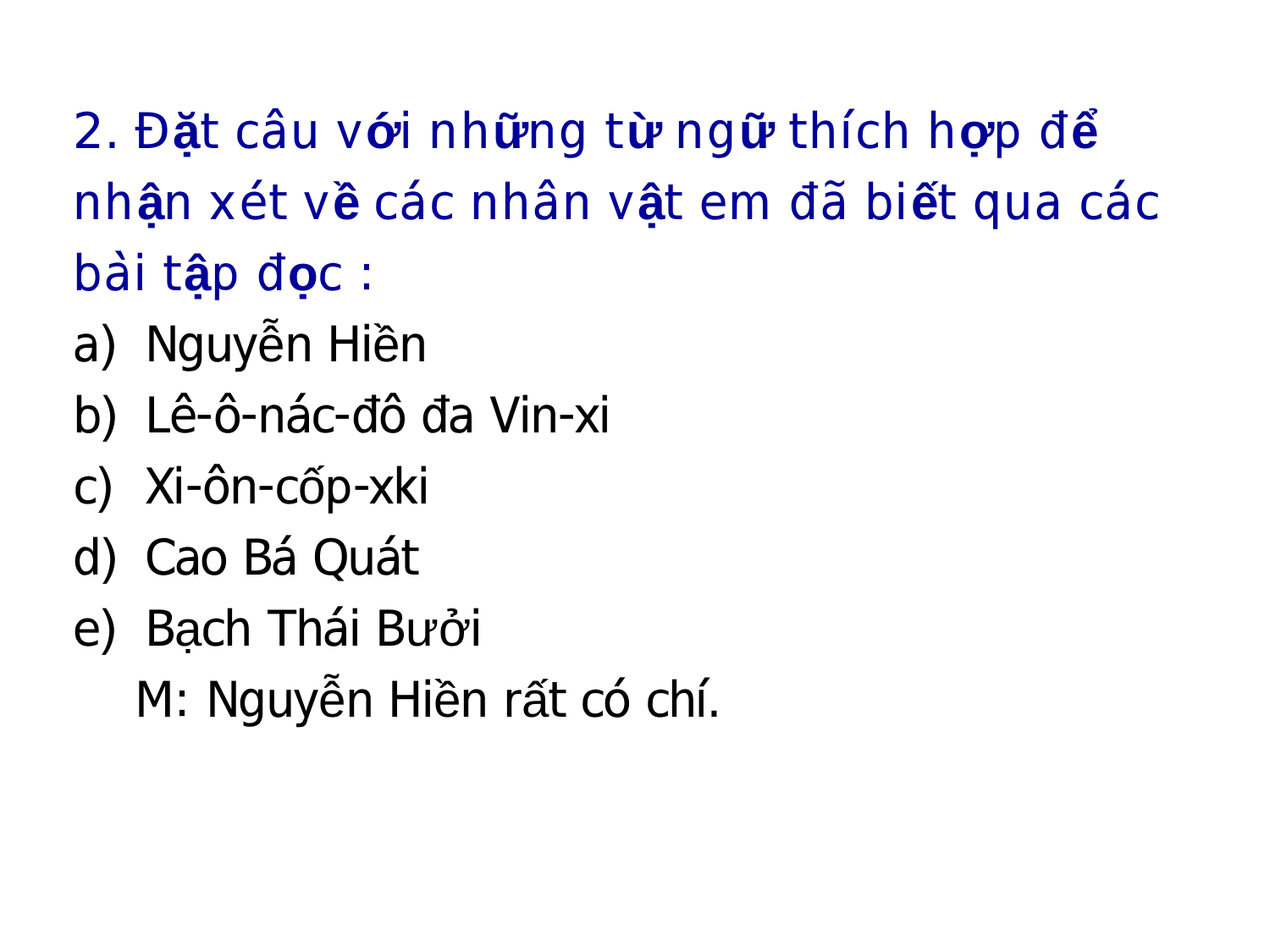

2. Đặt câu với những từ ngữ thích hợp để nhận xét về các nhân vật em đã biết qua các bài tập đọc :
Nguyễn Hiền
Lê-ô-nác-đô đa Vin-xi
Xi-ôn-cốp-xki
Cao Bá Quát
Bạch Thái Bưởi
    M: Nguyễn Hiền rất có chí.